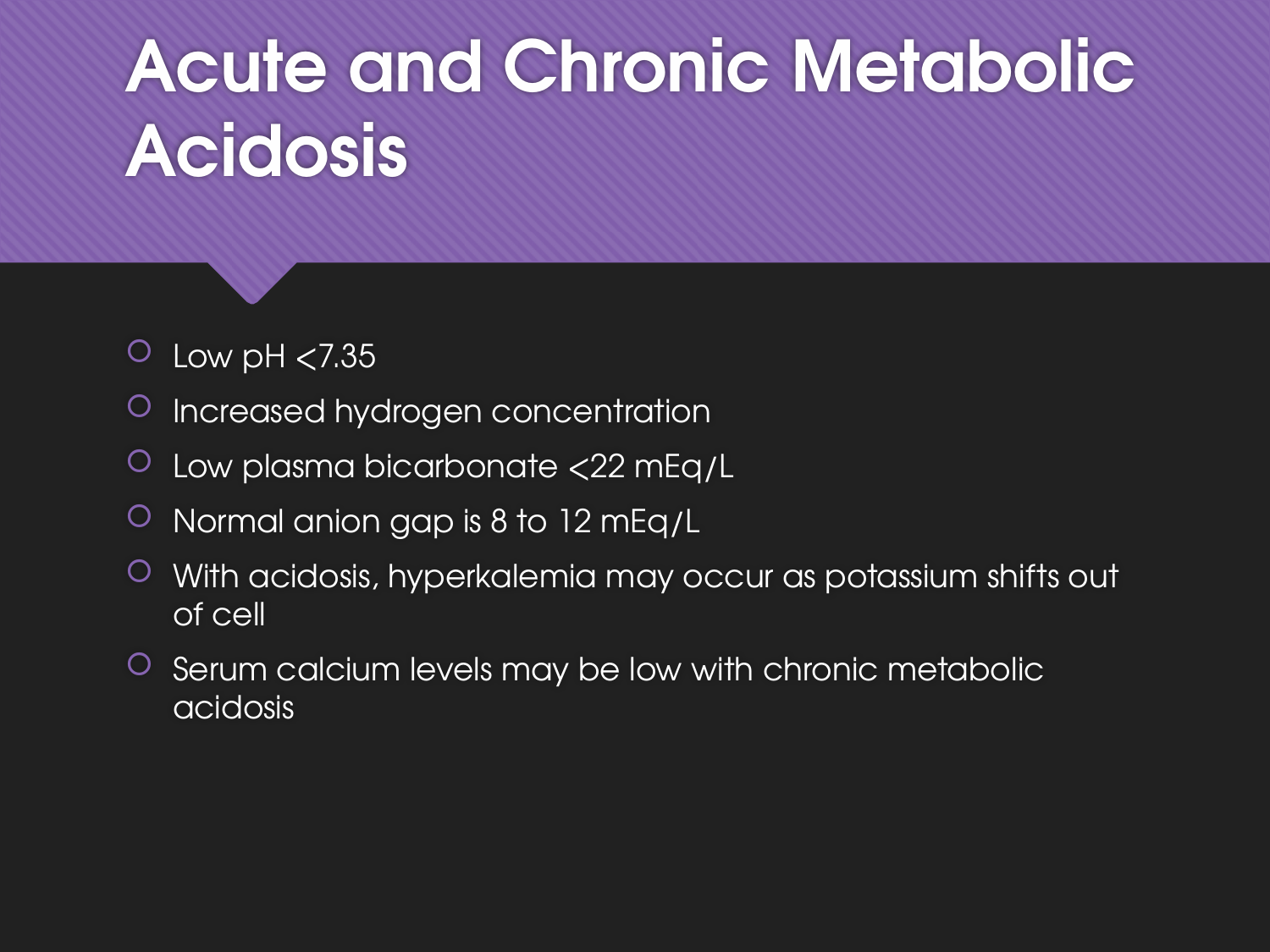

# Acute and Chronic Metabolic Acidosis
Low pH <7.35
Increased hydrogen concentration
Low plasma bicarbonate <22 mEq/L
Normal anion gap is 8 to 12 mEq/L
With acidosis, hyperkalemia may occur as potassium shifts out of cell
Serum calcium levels may be low with chronic metabolic acidosis